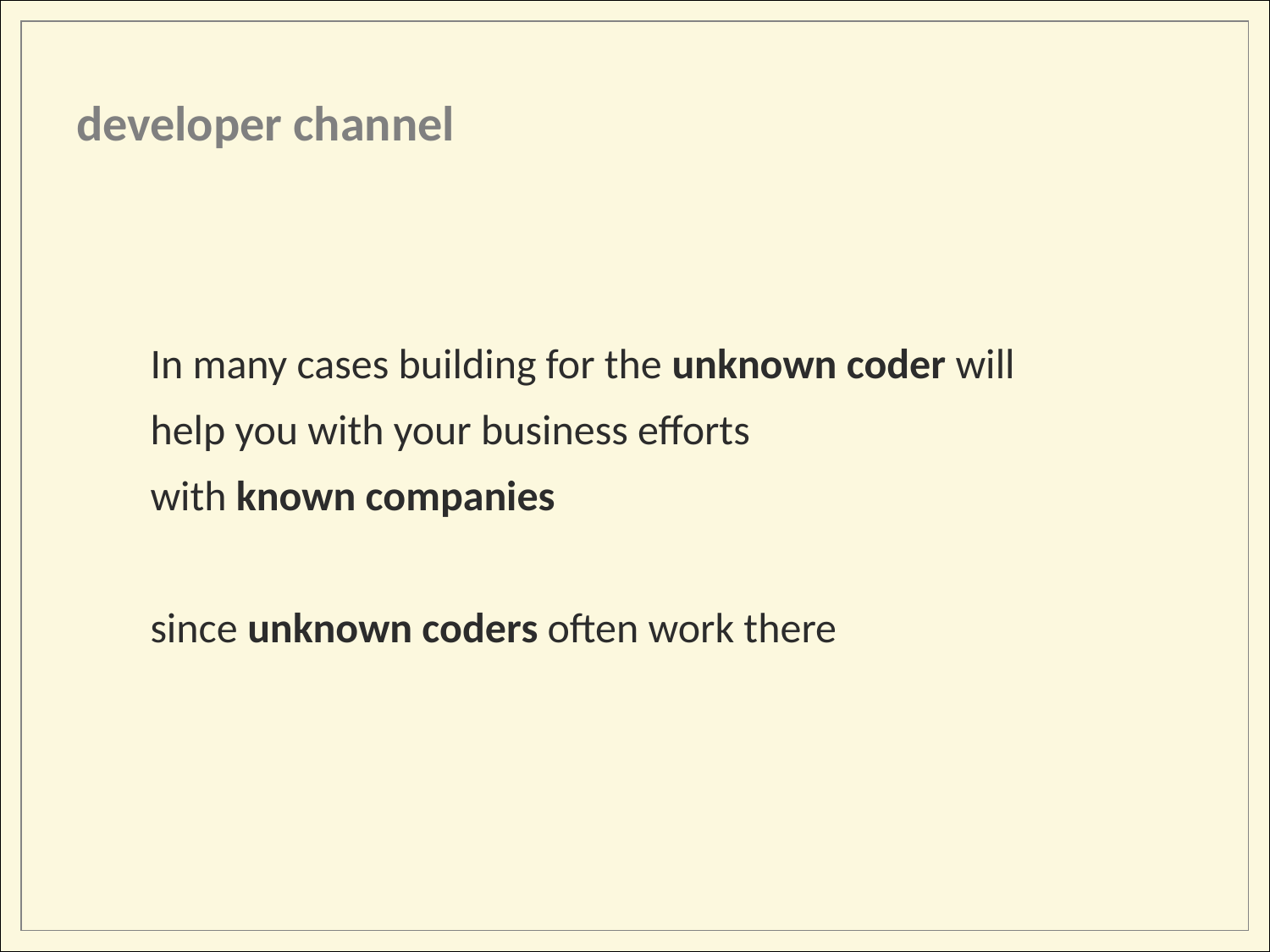

developer channel

In many cases building for the unknown coder will help you with your business efforts
with known companies

since unknown coders often work there